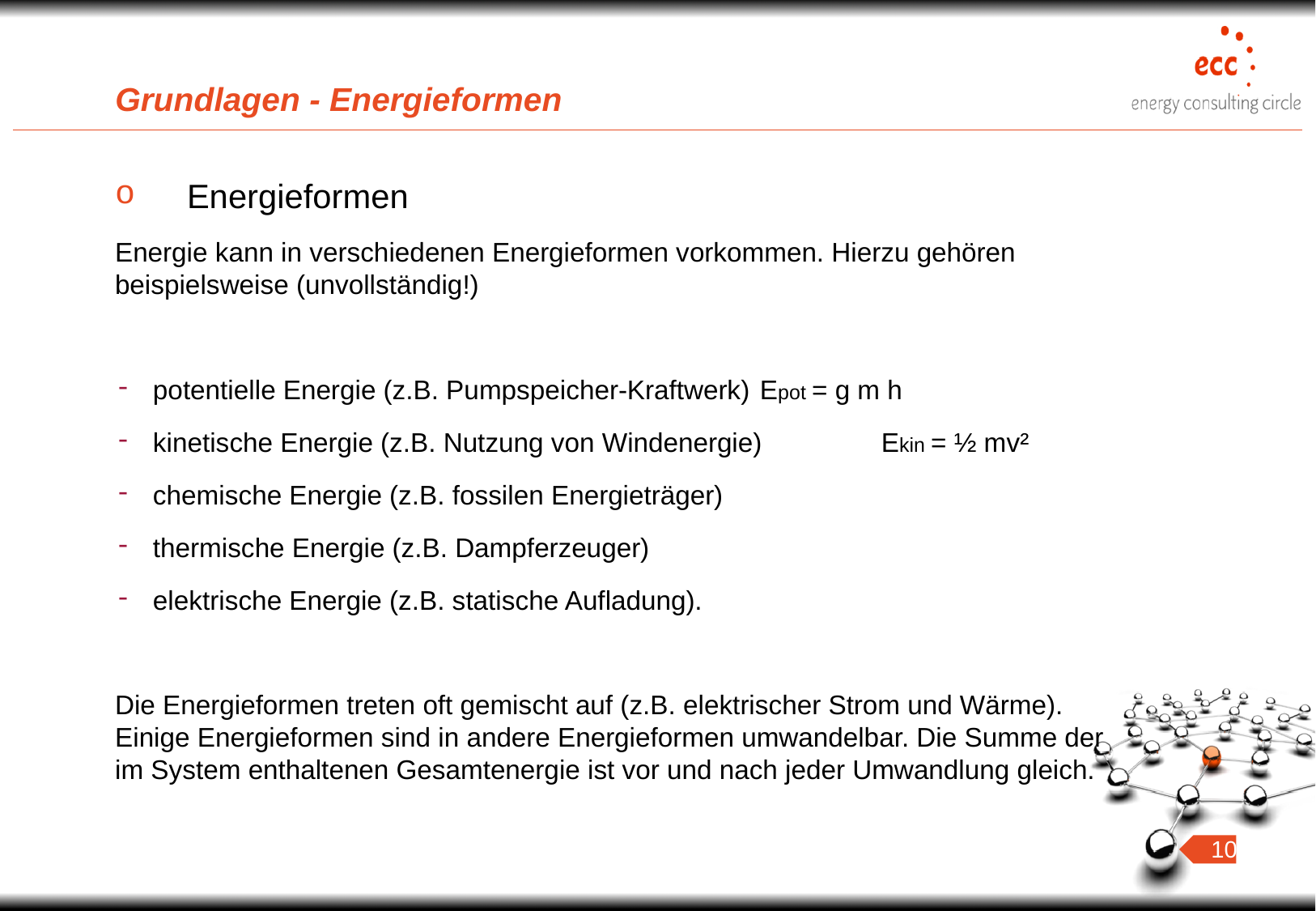

# Grundlagen - Energieformen
Energieformen
Energie kann in verschiedenen Energieformen vorkommen. Hierzu gehören beispielsweise (unvollständig!)

potentielle Energie (z.B. Pumpspeicher-Kraftwerk)	Epot = g m h
kinetische Energie (z.B. Nutzung von Windenergie) 	Ekin = ½ mv²
chemische Energie (z.B. fossilen Energieträger)
thermische Energie (z.B. Dampferzeuger)
elektrische Energie (z.B. statische Aufladung).

Die Energieformen treten oft gemischt auf (z.B. elektrischer Strom und Wärme). Einige Energieformen sind in andere Energieformen umwandelbar. Die Summe der im System enthaltenen Gesamtenergie ist vor und nach jeder Umwandlung gleich.